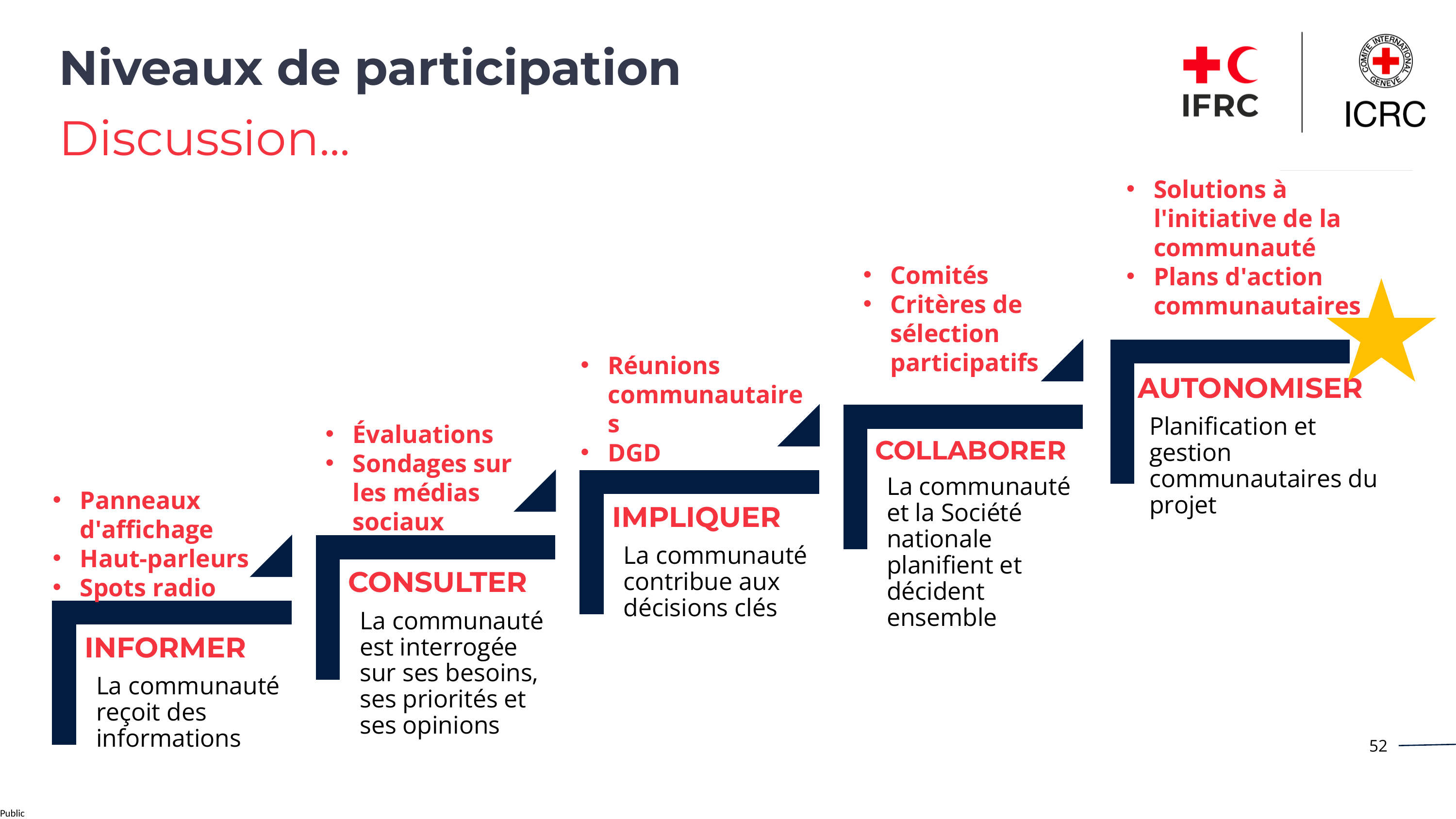

Niveaux de participation
Discussion...
Solutions à l'initiative de la communauté
Plans d'action communautaires
Comités
Critères de sélection participatifs

AUTONOMISER
Planification et gestion communautaires du projet

COLLABORER
La communauté et la Société nationale planifient et décident ensemble

IMPLIQUER
La communauté contribue aux décisions clés

CONSULTER
La communauté est interrogée sur ses besoins, ses priorités et ses opinions
INFORMER
La communauté reçoit des informations

Réunions communautaires
DGD
Évaluations
Sondages sur les médias sociaux
Panneaux d'affichage
Haut-parleurs
Spots radio